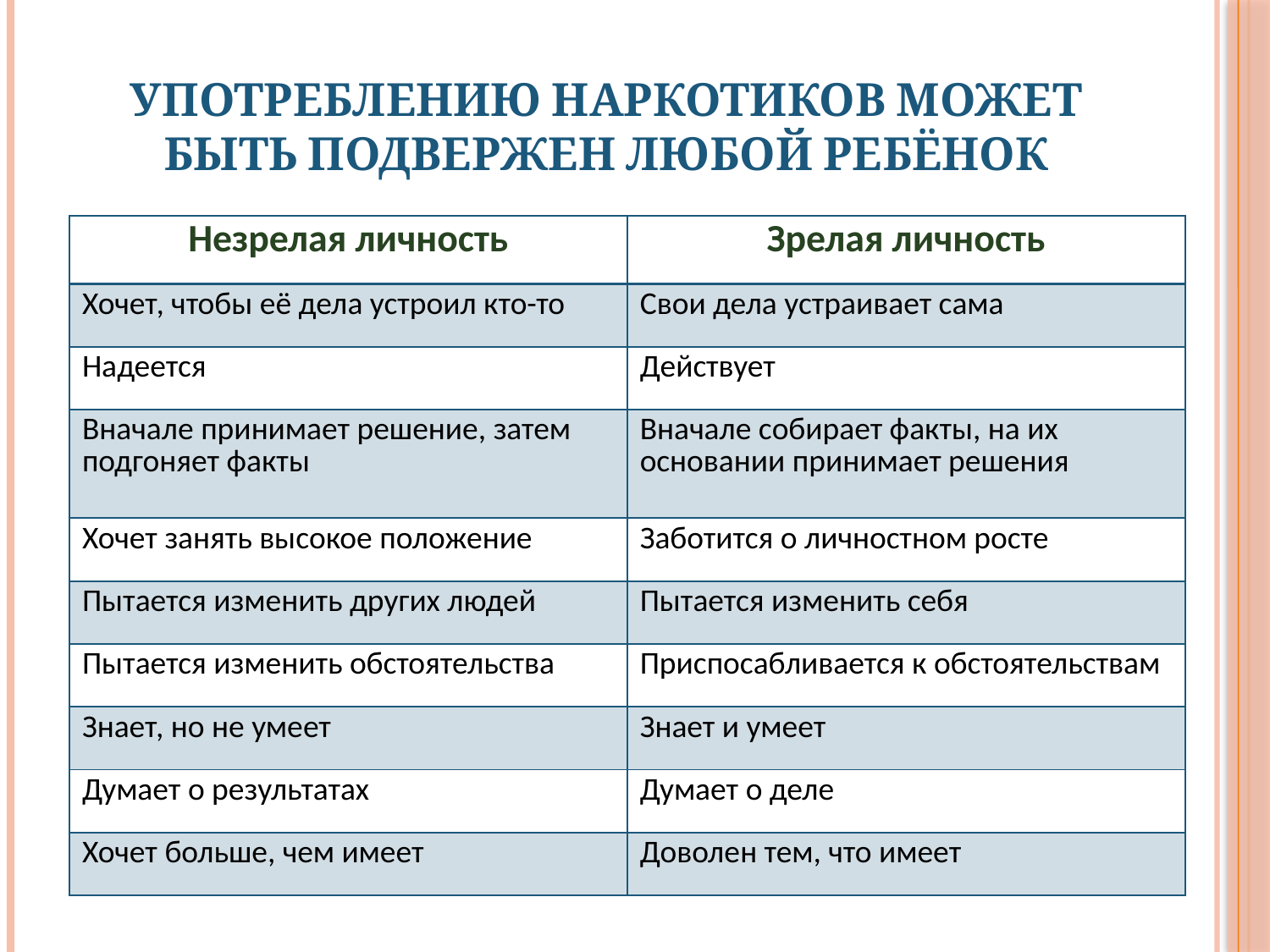

# Употреблению наркотиков может быть подвержен ЛЮБОЙ ребёнок
| Незрелая личность | Зрелая личность |
| --- | --- |
| Хочет, чтобы её дела устроил кто-то | Свои дела устраивает сама |
| Надеется | Действует |
| Вначале принимает решение, затем подгоняет факты | Вначале собирает факты, на их основании принимает решения |
| Хочет занять высокое положение | Заботится о личностном росте |
| Пытается изменить других людей | Пытается изменить себя |
| Пытается изменить обстоятельства | Приспосабливается к обстоятельствам |
| Знает, но не умеет | Знает и умеет |
| Думает о результатах | Думает о деле |
| Хочет больше, чем имеет | Доволен тем, что имеет |